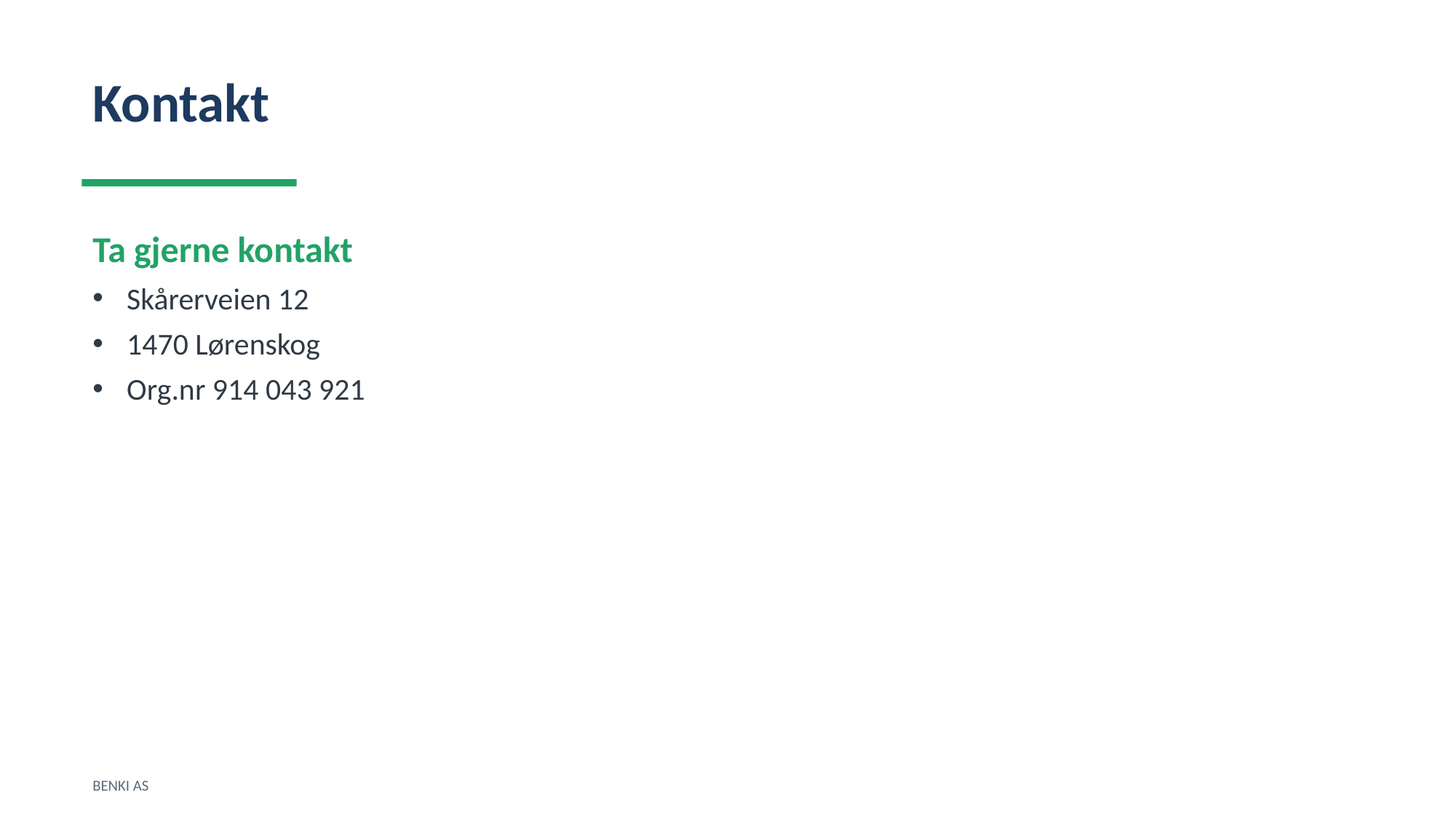

Kontakt

Ta gjerne kontakt
Skårerveien 12
1470 Lørenskog
Org.nr 914 043 921
BENKI AS